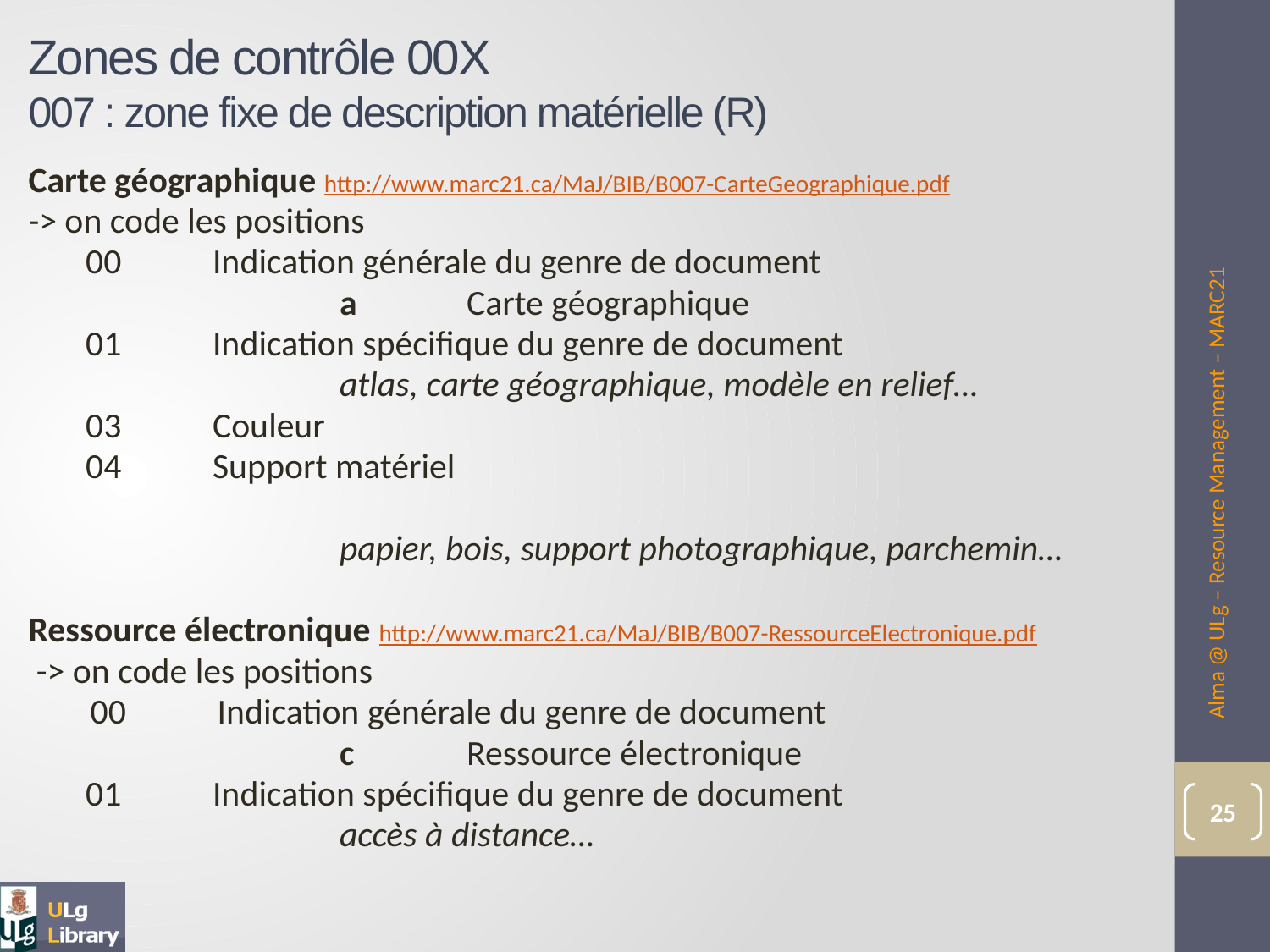

# Zones de contrôle 00X 007 : zone fixe de description matérielle (R)
Carte géographique http://www.marc21.ca/MaJ/BIB/B007-CarteGeographique.pdf
-> on code les positions
00	Indication générale du genre de document
		a 	Carte géographique
01	Indication spécifique du genre de document
		atlas, carte géographique, modèle en relief…
03	Couleur
04	Support matériel

		papier, bois, support photographique, parchemin…

Ressource électronique http://www.marc21.ca/MaJ/BIB/B007-RessourceElectronique.pdf
 -> on code les positions
	00	Indication générale du genre de document
		c	Ressource électronique
01	Indication spécifique du genre de document
		accès à distance…
Alma @ ULg – Resource Management – MARC21
25